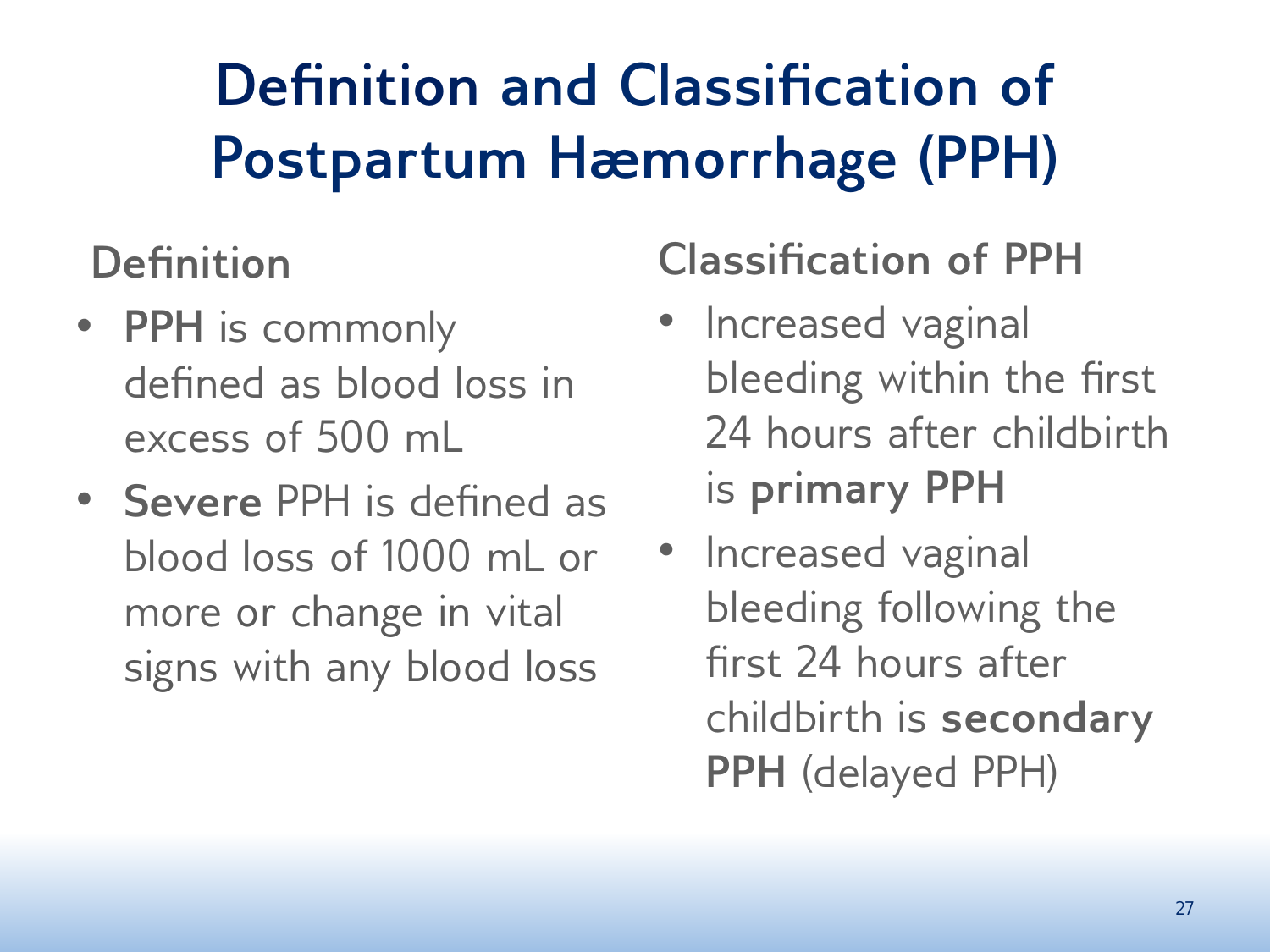

# Definition and Classification of Postpartum Haemorrhage (PPH)
 Definition
PPH is commonly defined as blood loss in excess of 500 mL
Severe PPH is defined as blood loss of 1000 mL or more or change in vital signs with any blood loss
Classification of PPH
Increased vaginal bleeding within the first 24 hours after childbirth is primary PPH
Increased vaginal bleeding following the first 24 hours after childbirth is secondary PPH (delayed PPH)
27